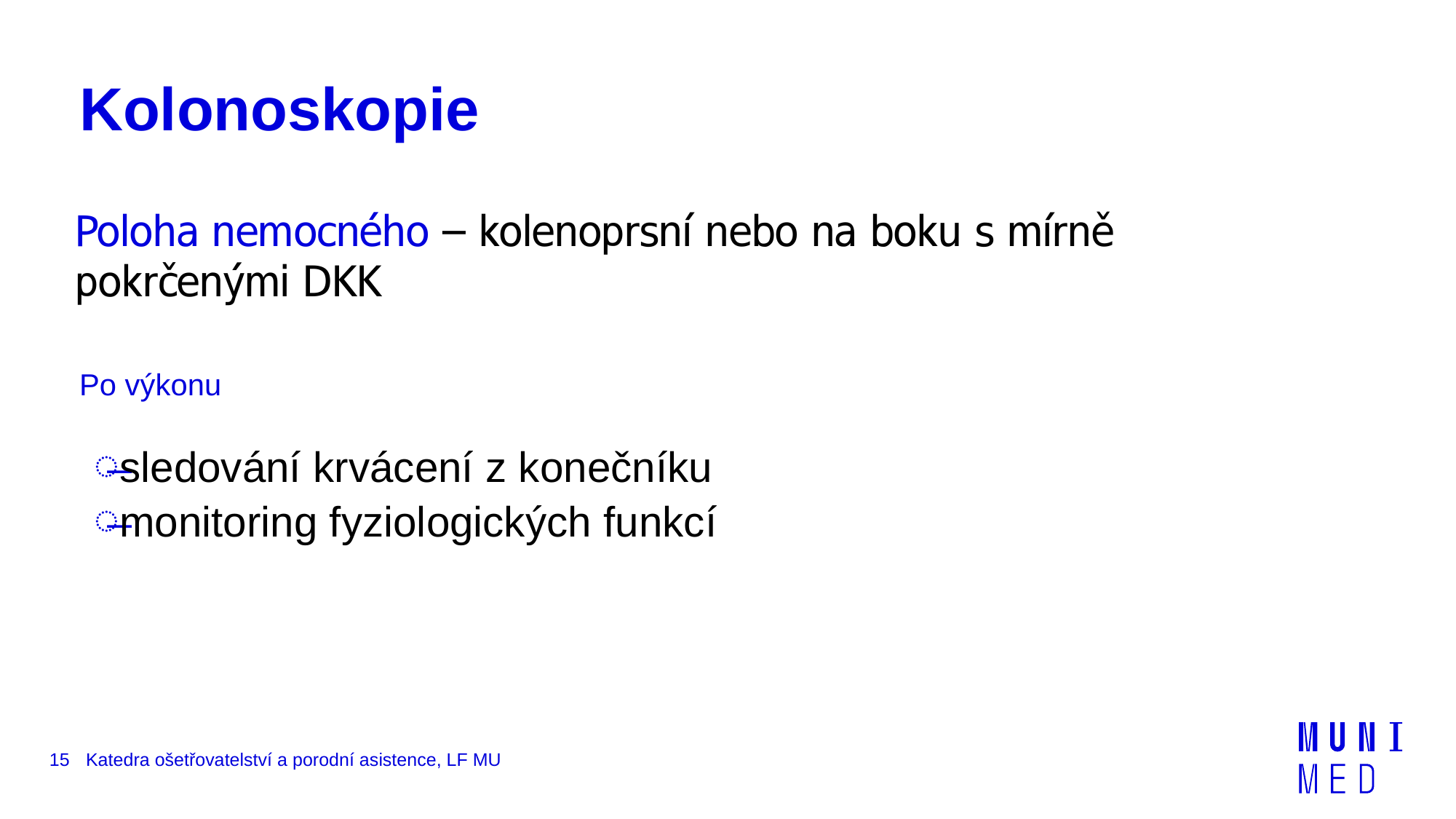

# Kolonoskopie
Poloha nemocného – kolenoprsní nebo na boku s mírně pokrčenými DKK
Po výkonu
sledování krvácení z konečníku
monitoring fyziologických funkcí

15
Katedra ošetřovatelství a porodní asistence, LF MU